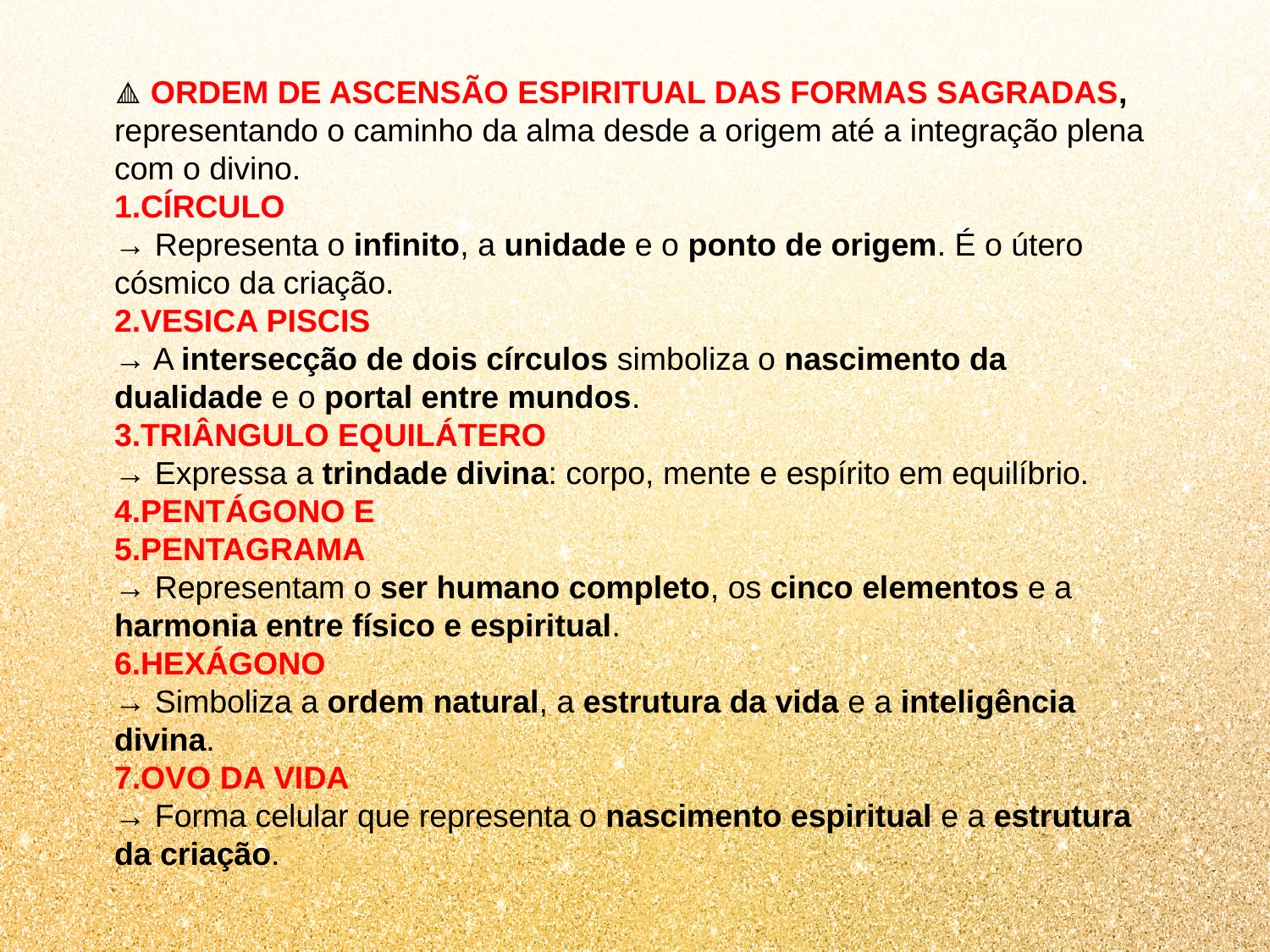

🔺 ORDEM DE ASCENSÃO ESPIRITUAL DAS FORMAS SAGRADAS, representando o caminho da alma desde a origem até a integração plena com o divino.
CÍRCULO
→ Representa o infinito, a unidade e o ponto de origem. É o útero cósmico da criação.
VESICA PISCIS
→ A intersecção de dois círculos simboliza o nascimento da dualidade e o portal entre mundos.
TRIÂNGULO EQUILÁTERO
→ Expressa a trindade divina: corpo, mente e espírito em equilíbrio.
PENTÁGONO E
PENTAGRAMA
→ Representam o ser humano completo, os cinco elementos e a harmonia entre físico e espiritual.
HEXÁGONO
→ Simboliza a ordem natural, a estrutura da vida e a inteligência divina.
OVO DA VIDA
→ Forma celular que representa o nascimento espiritual e a estrutura da criação.